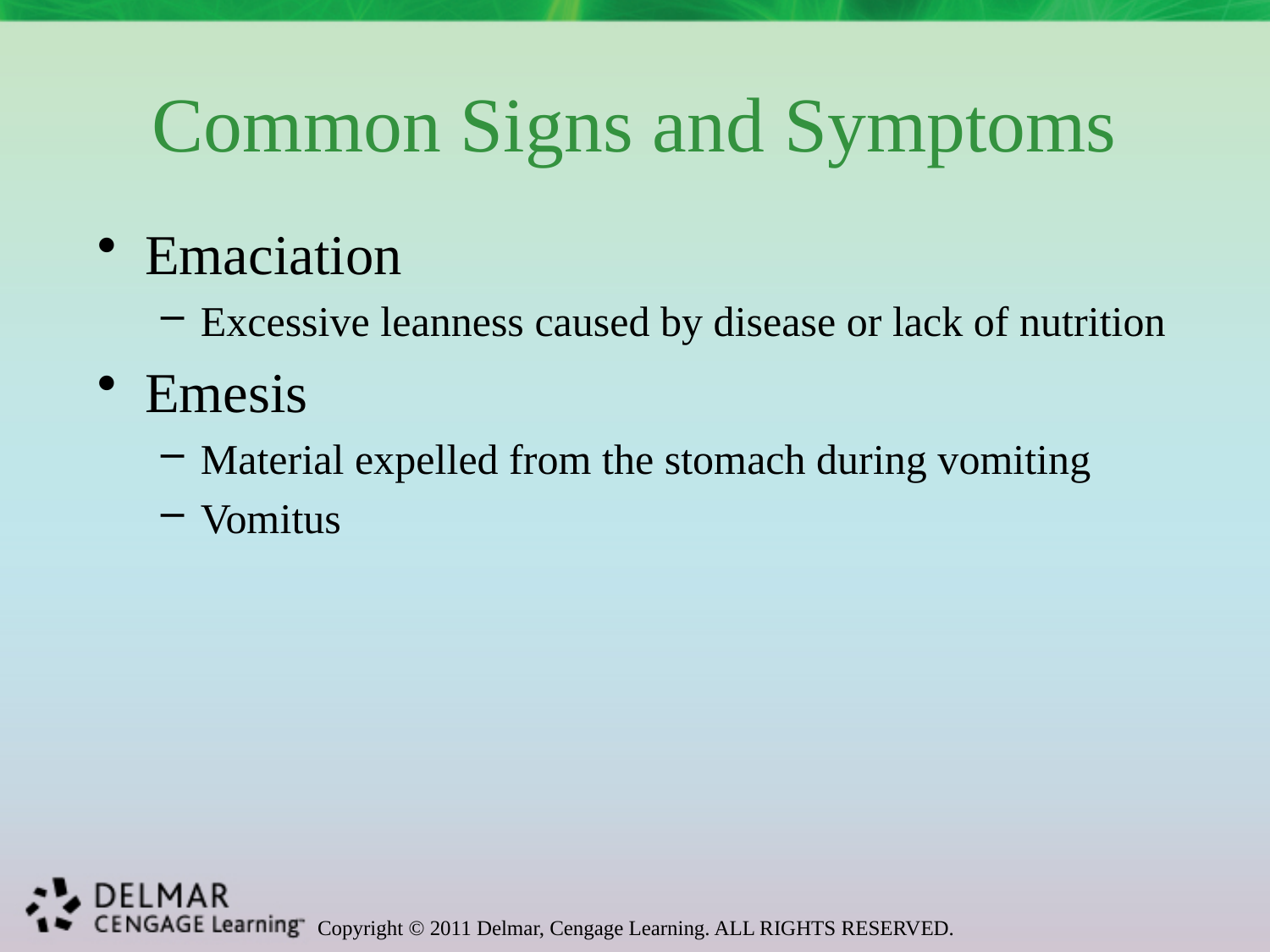

# Common Signs and Symptoms
Emaciation
Excessive leanness caused by disease or lack of nutrition
Emesis
Material expelled from the stomach during vomiting
Vomitus